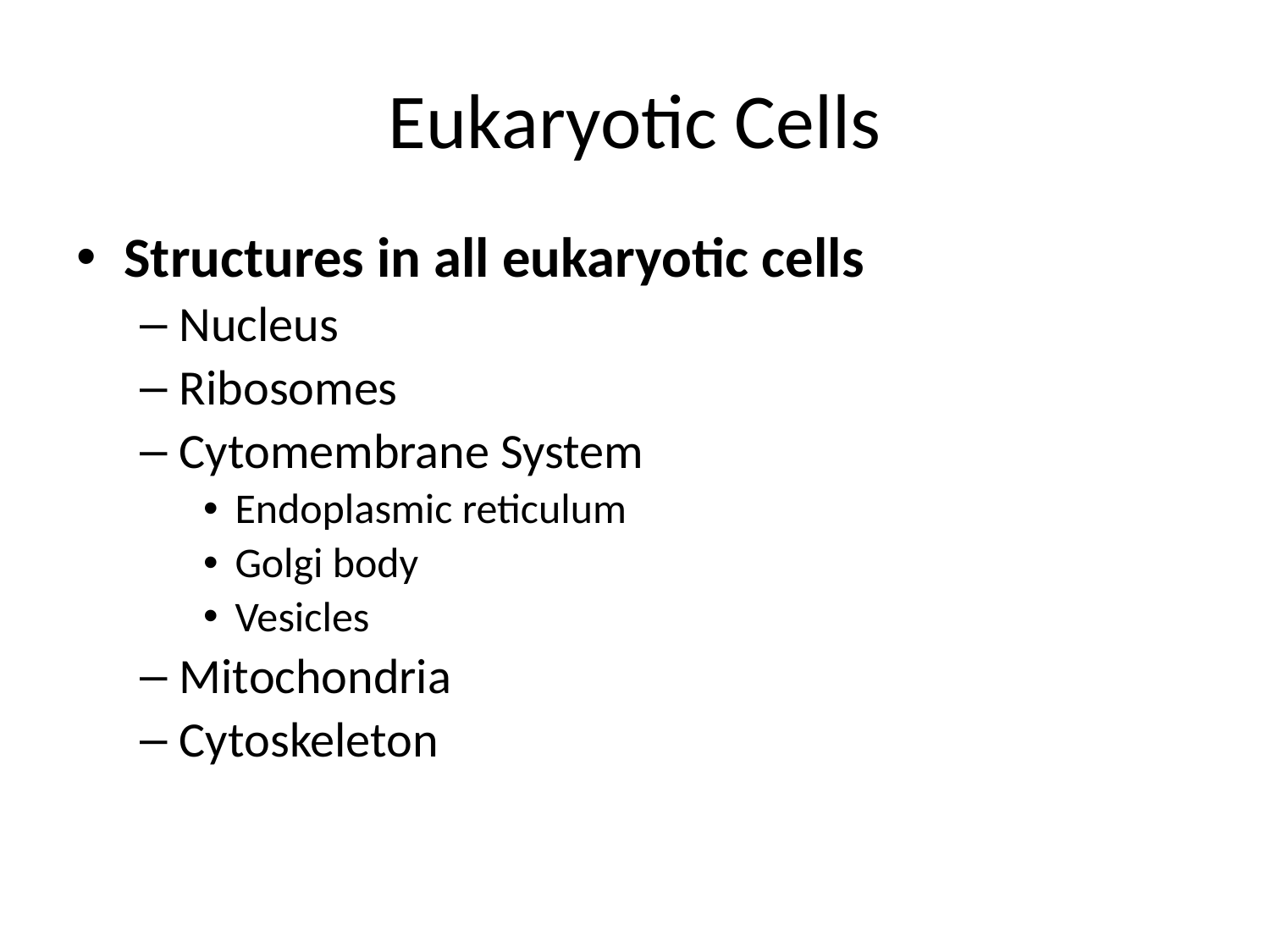

# Eukaryotic Cells
Structures in all eukaryotic cells
Nucleus
Ribosomes
Cytomembrane System
Endoplasmic reticulum
Golgi body
Vesicles
Mitochondria
Cytoskeleton